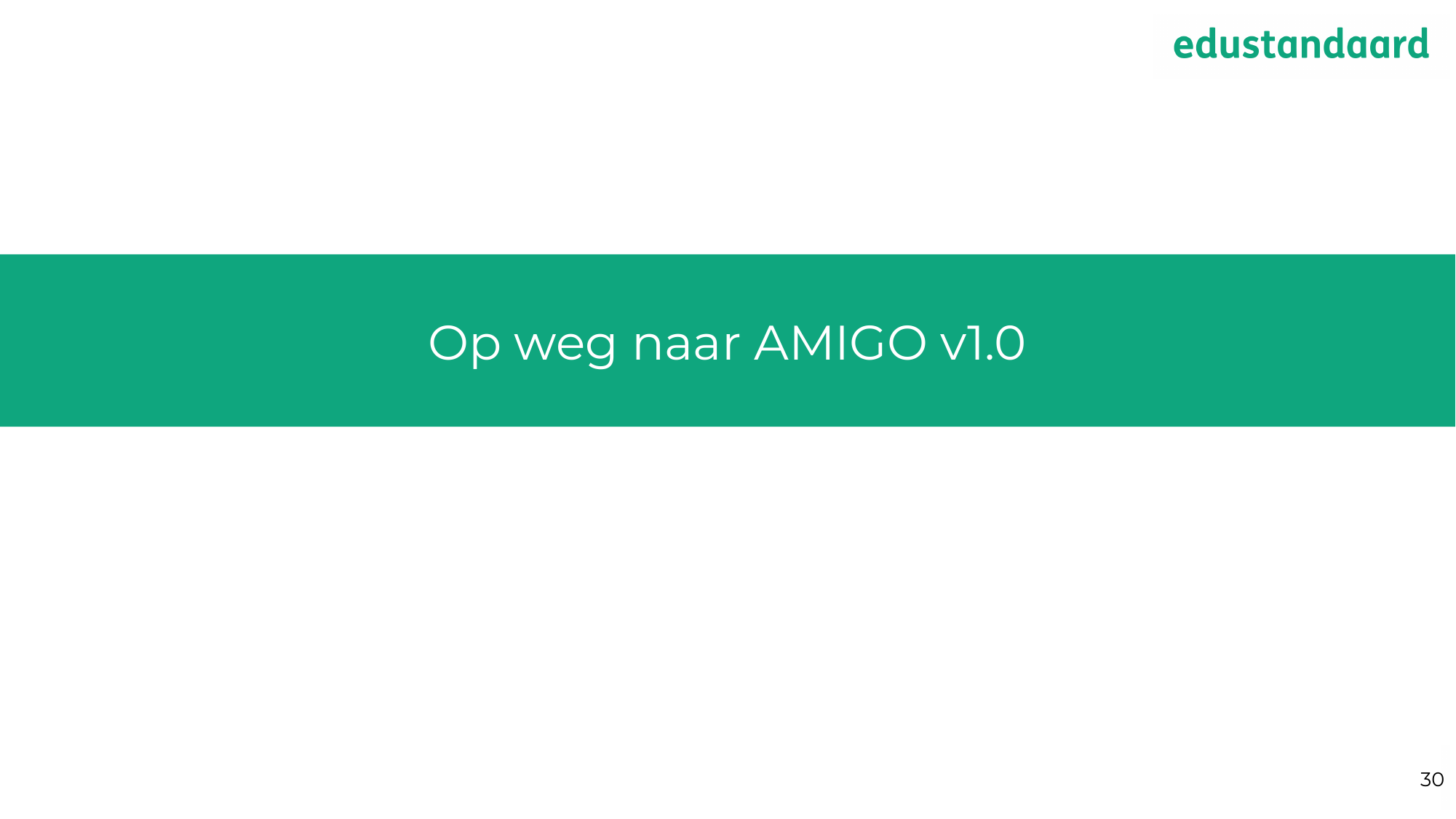

# Op weg naar AMIGO v1.0
30